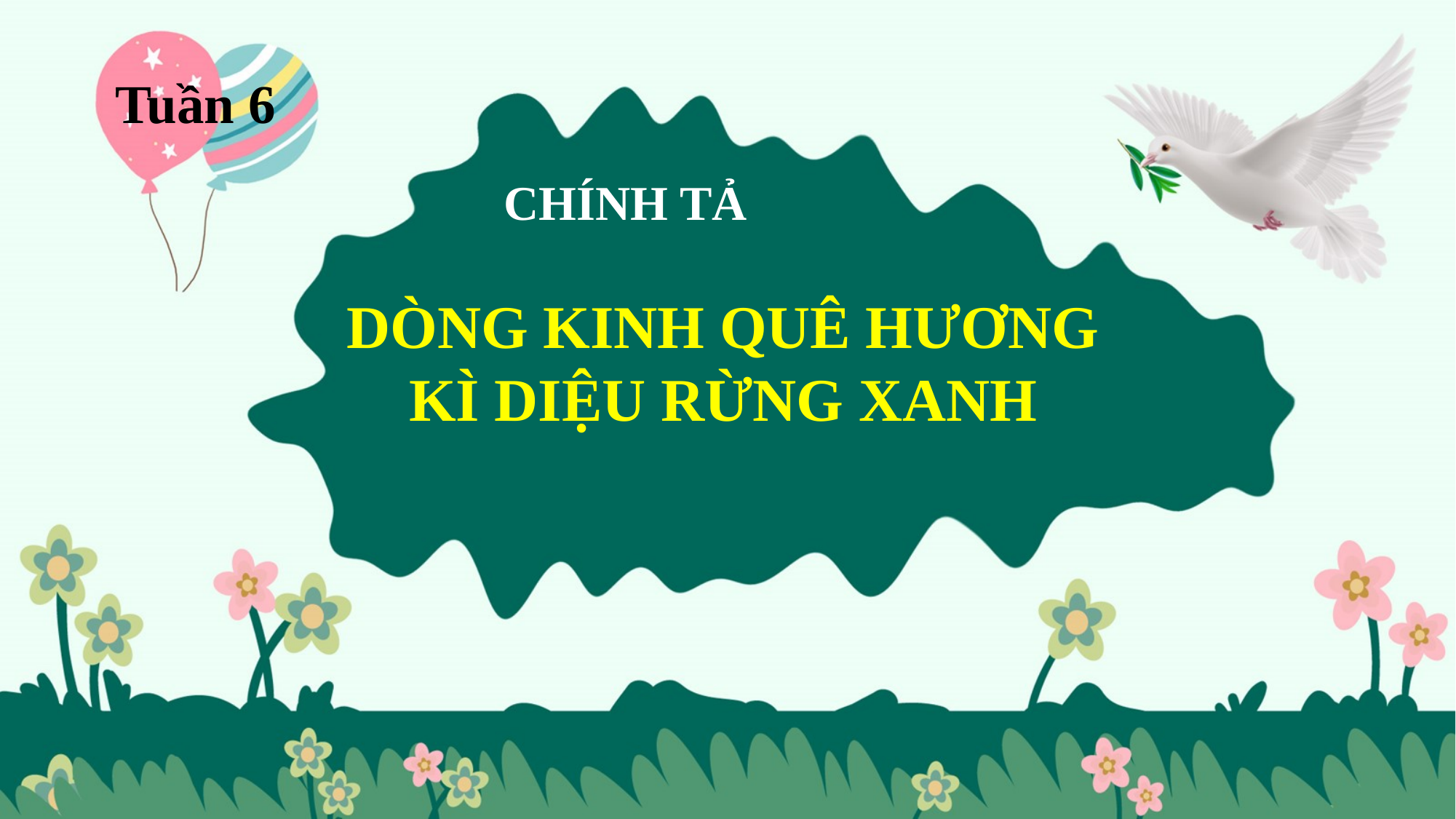

Tuần 6
CHÍNH TẢ
DÒNG KINH QUÊ HƯƠNG
KÌ DIỆU RỪNG XANH